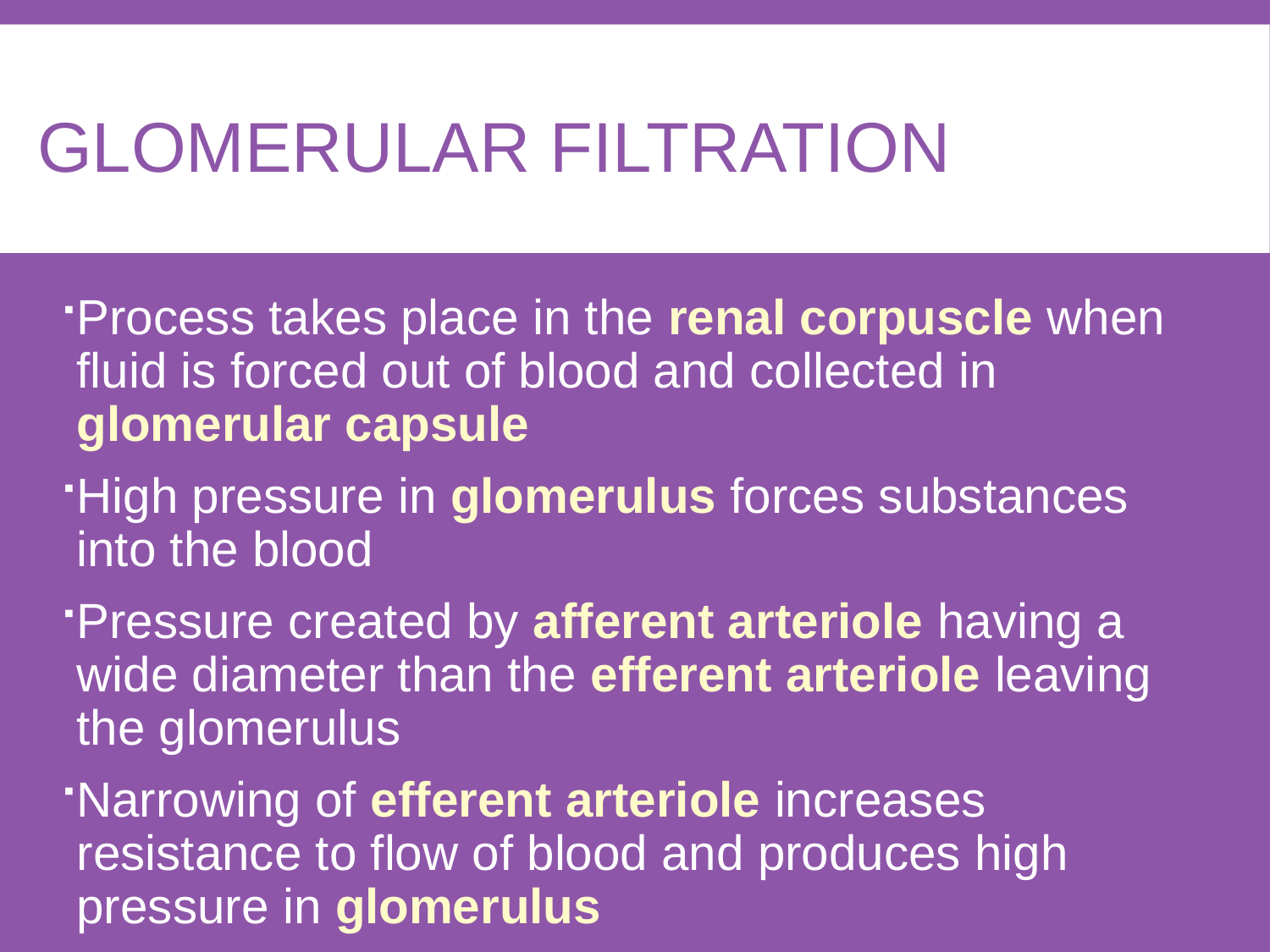

# Glomerular filtration
Process takes place in the renal corpuscle when fluid is forced out of blood and collected in glomerular capsule
High pressure in glomerulus forces substances into the blood
Pressure created by afferent arteriole having a wide diameter than the efferent arteriole leaving the glomerulus
Narrowing of efferent arteriole increases resistance to flow of blood and produces high pressure in glomerulus